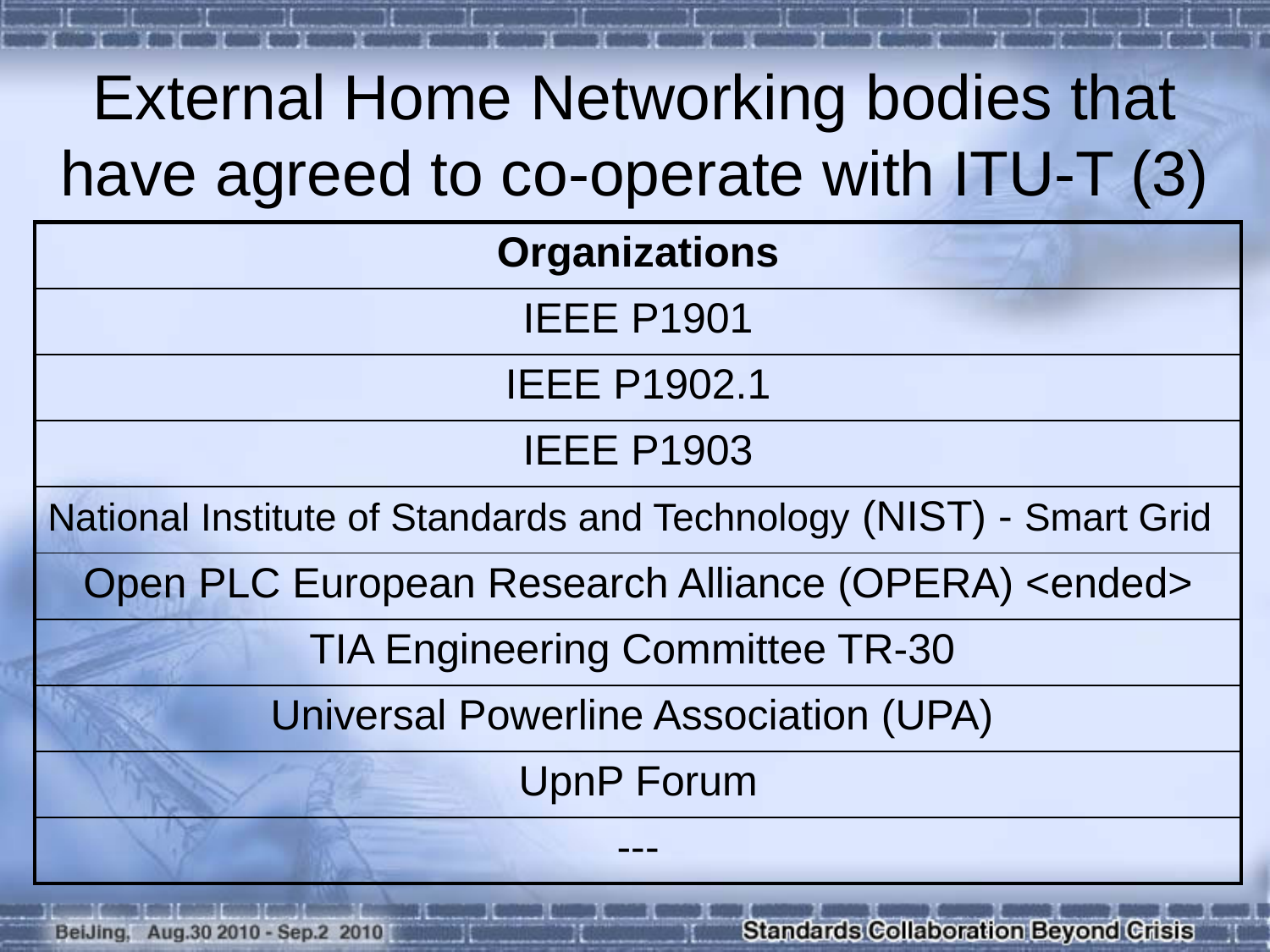

External Home Networking bodies that have agreed to co-operate with ITU-T (3)
| Organizations |
| --- |
| IEEE P1901 |
| IEEE P1902.1 |
| IEEE P1903 |
| National Institute of Standards and Technology (NIST) - Smart Grid |
| Open PLC European Research Alliance (OPERA) <ended> |
| TIA Engineering Committee TR-30 |
| Universal Powerline Association (UPA) |
| UpnP Forum |
| --- |